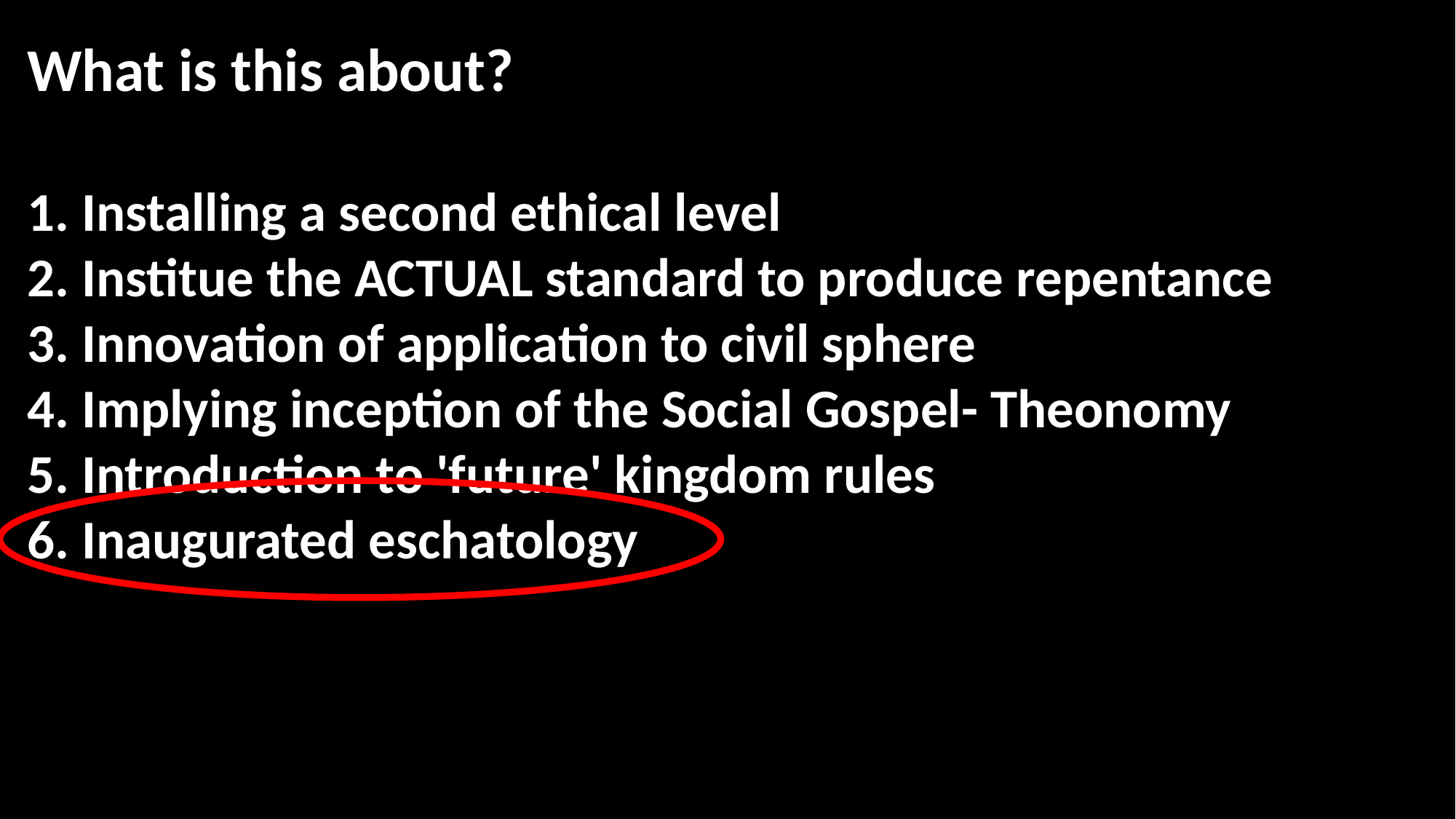

What is this about?

1. Installing a second ethical level
2. Institue the ACTUAL standard to produce repentance
3. Innovation of application to civil sphere
4. Implying inception of the Social Gospel- Theonomy
5. Introduction to 'future' kingdom rules
6. Inaugurated eschatology